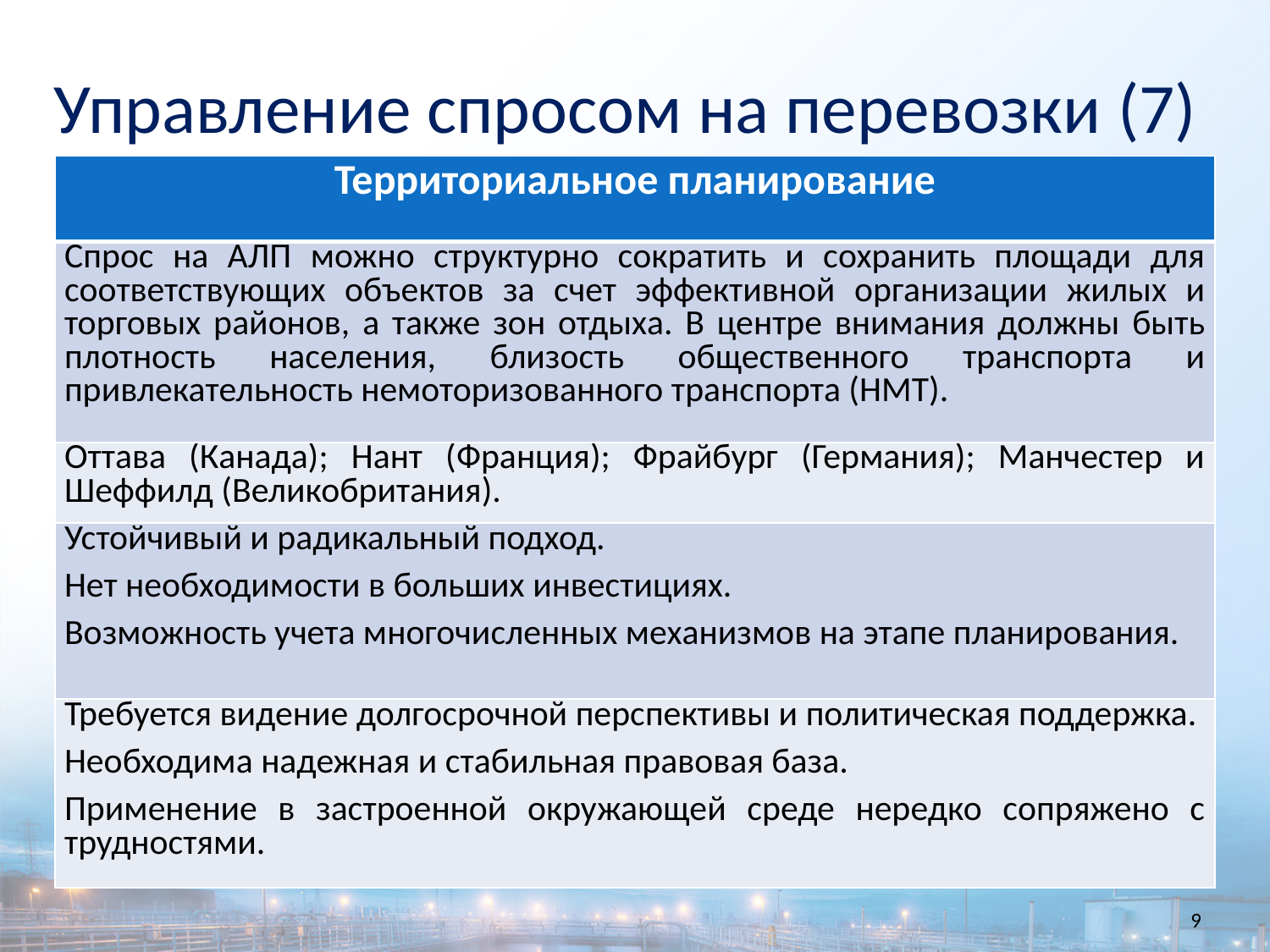

Управление спросом на перевозки (7)  (7)

| Территориальное планирование |
| --- |
| Спрос на АЛП можно структурно сократить и сохранить площади для соответствующих объектов за счет эффективной организации жилых и торговых районов, а также зон отдыха. В центре внимания должны быть плотность населения, близость общественного транспорта и привлекательность немоторизованного транспорта (НМТ). |
| Оттава (Канада); Нант (Франция); Фрайбург (Германия); Манчестер и Шеффилд (Великобритания). |
| Устойчивый и радикальный подход. Нет необходимости в больших инвестициях. Возможность учета многочисленных механизмов на этапе планирования. |
| Требуется видение долгосрочной перспективы и политическая поддержка. Необходима надежная и стабильная правовая база. Применение в застроенной окружающей среде нередко сопряжено с трудностями. |
9